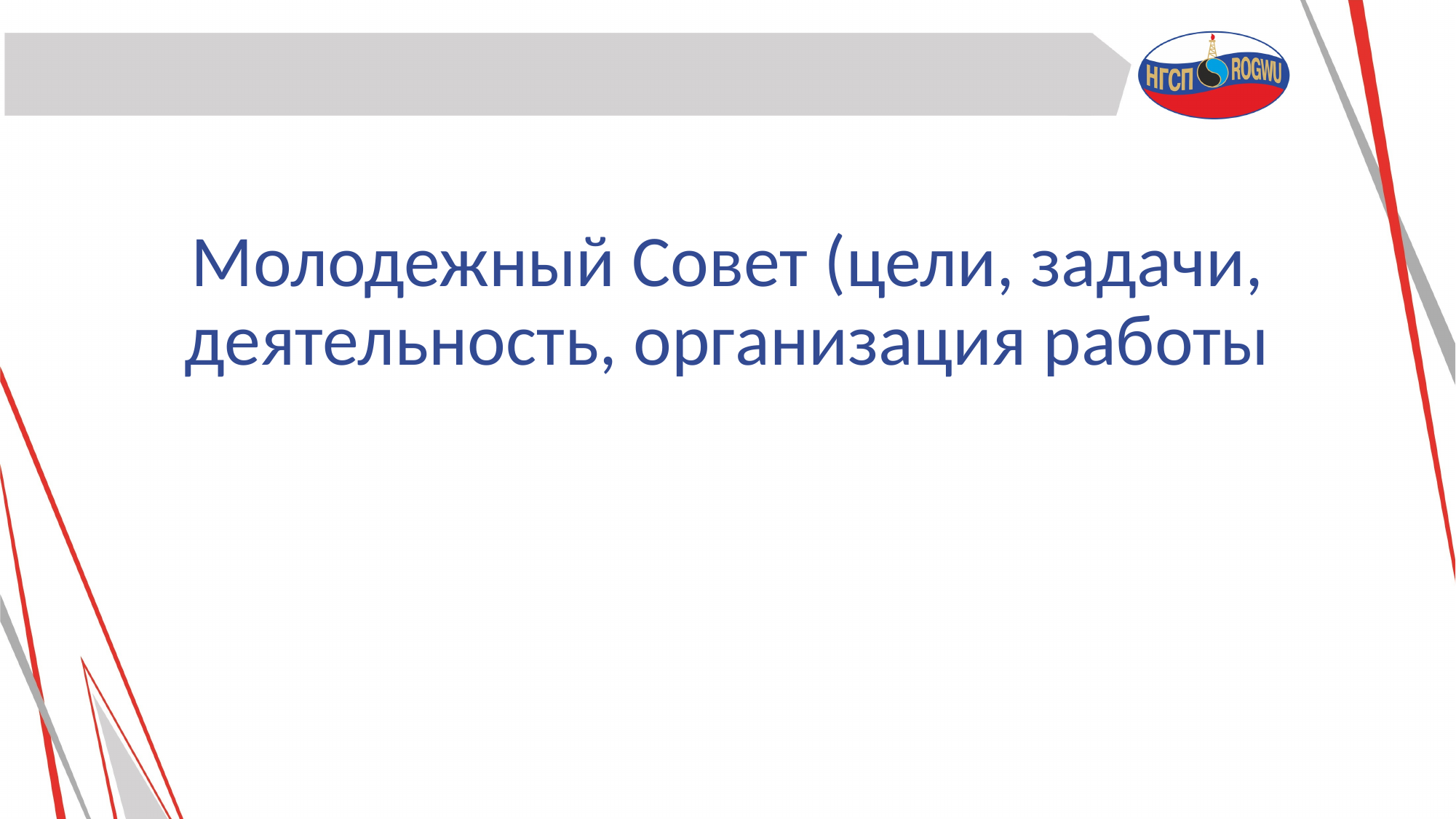

Молодежный Совет (цели, задачи, деятельность, организация работы